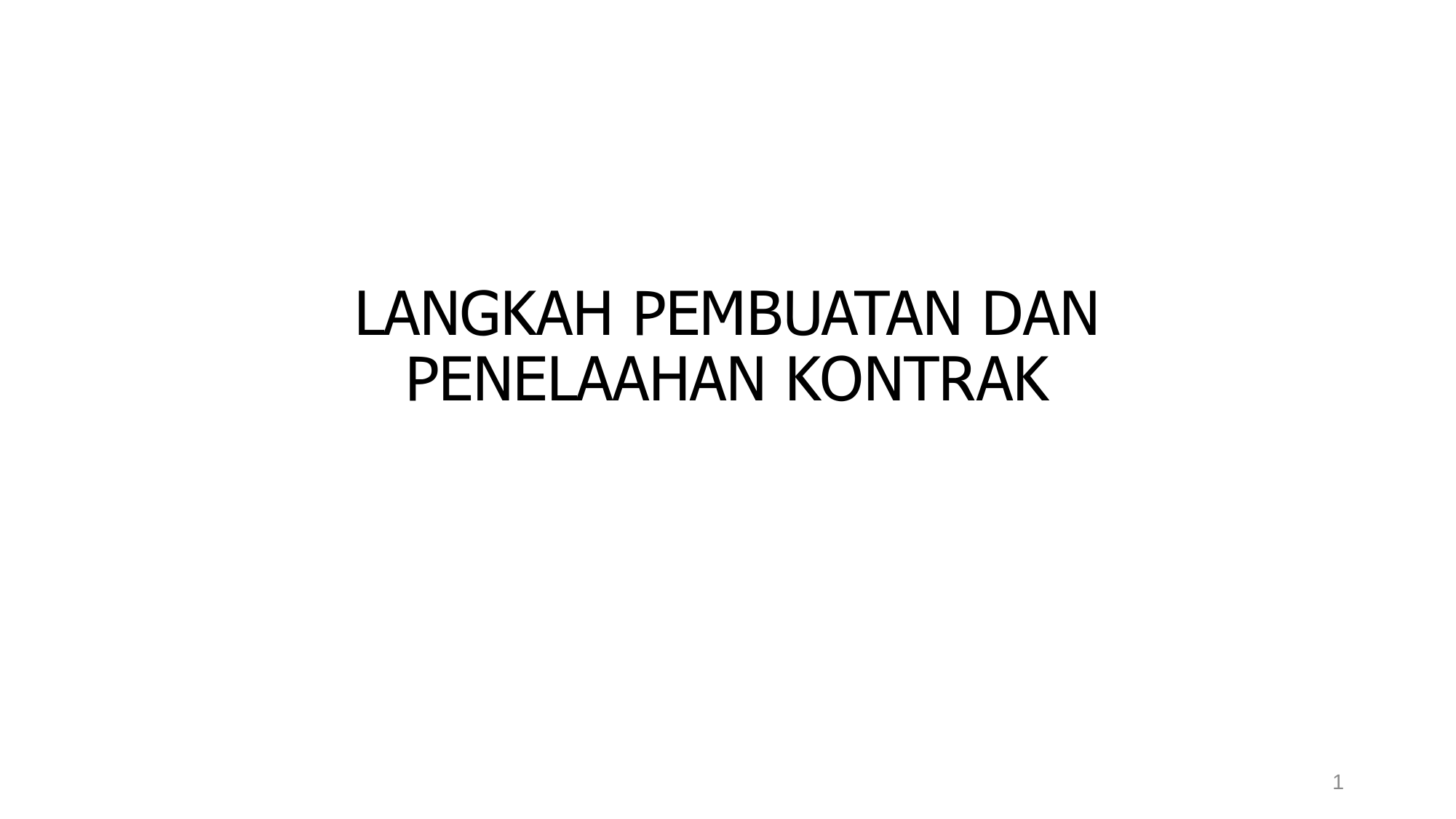

# LANGKAH PEMBUATAN DAN PENELAAHAN KONTRAK
.
1